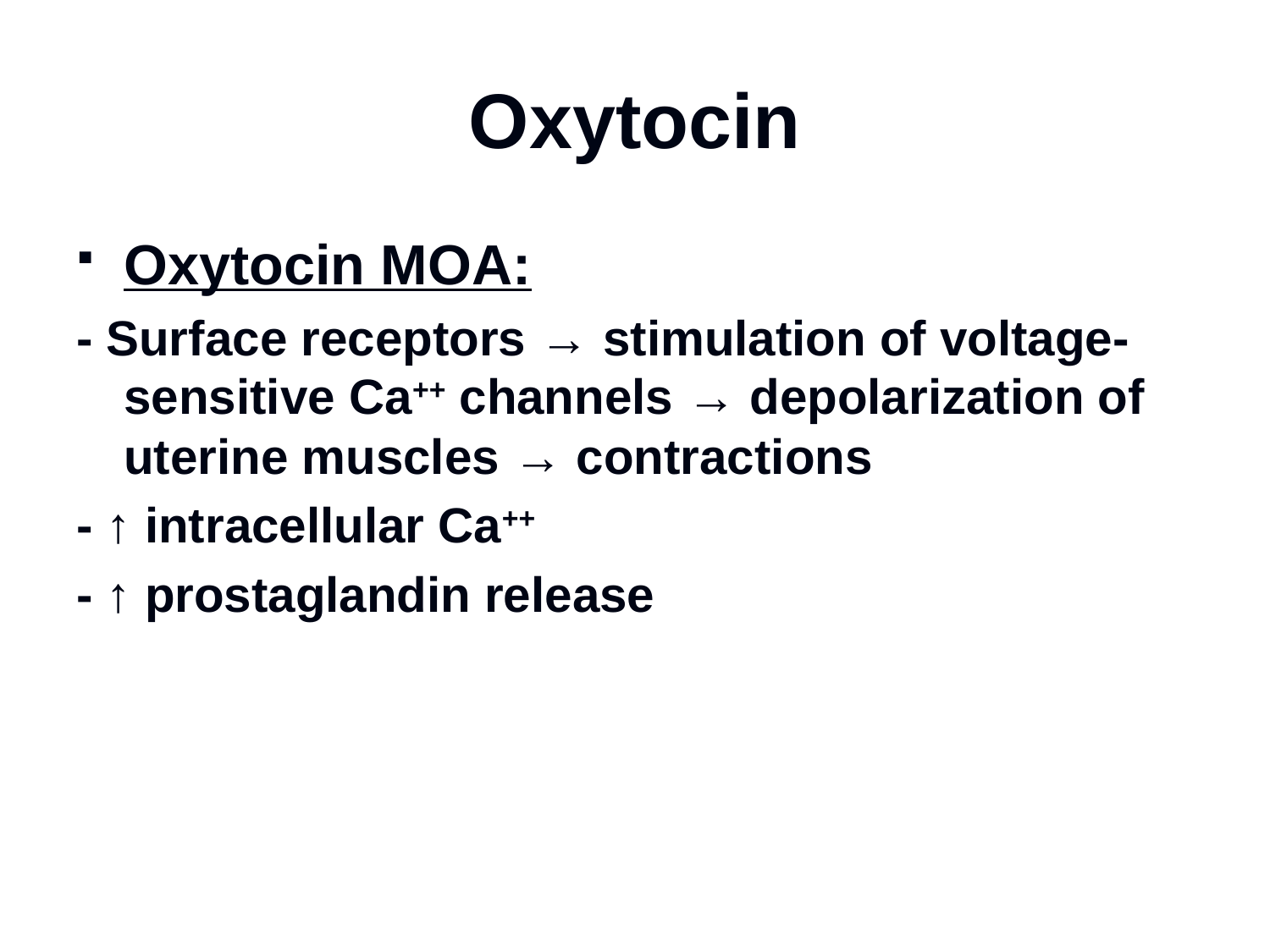

# Oxytocin
Oxytocin MOA:
- Surface receptors → stimulation of voltage-sensitive Ca++ channels → depolarization of uterine muscles → contractions
- ↑ intracellular Ca++
- ↑ prostaglandin release